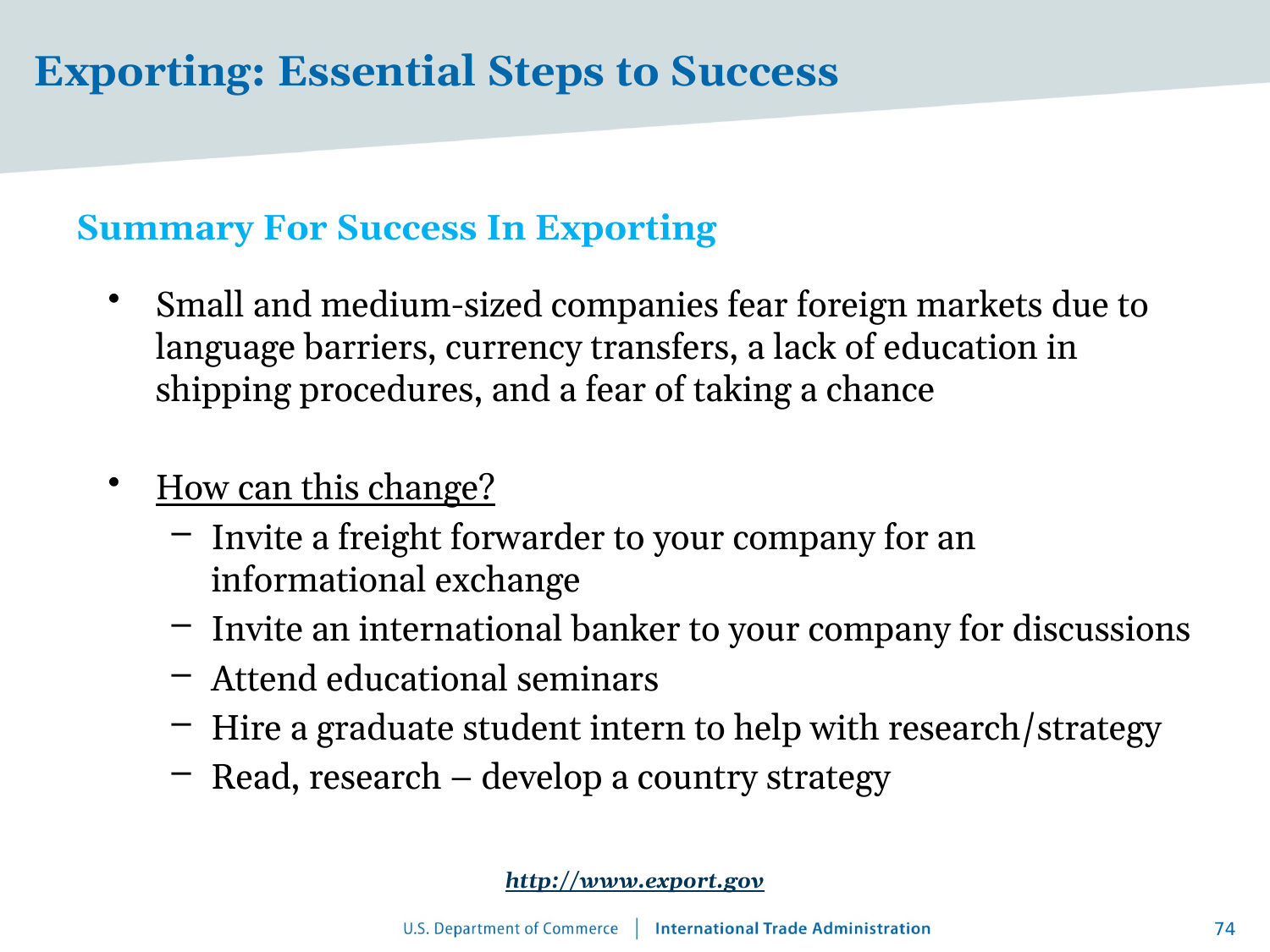

# Exporting: Essential Steps to Success
Summary For Success In Exporting
Small and medium-sized companies fear foreign markets due to language barriers, currency transfers, a lack of education in shipping procedures, and a fear of taking a chance

How can this change?
Invite a freight forwarder to your company for an informational exchange
Invite an international banker to your company for discussions
Attend educational seminars
Hire a graduate student intern to help with research/strategy
Read, research – develop a country strategy
http://www.export.gov
74